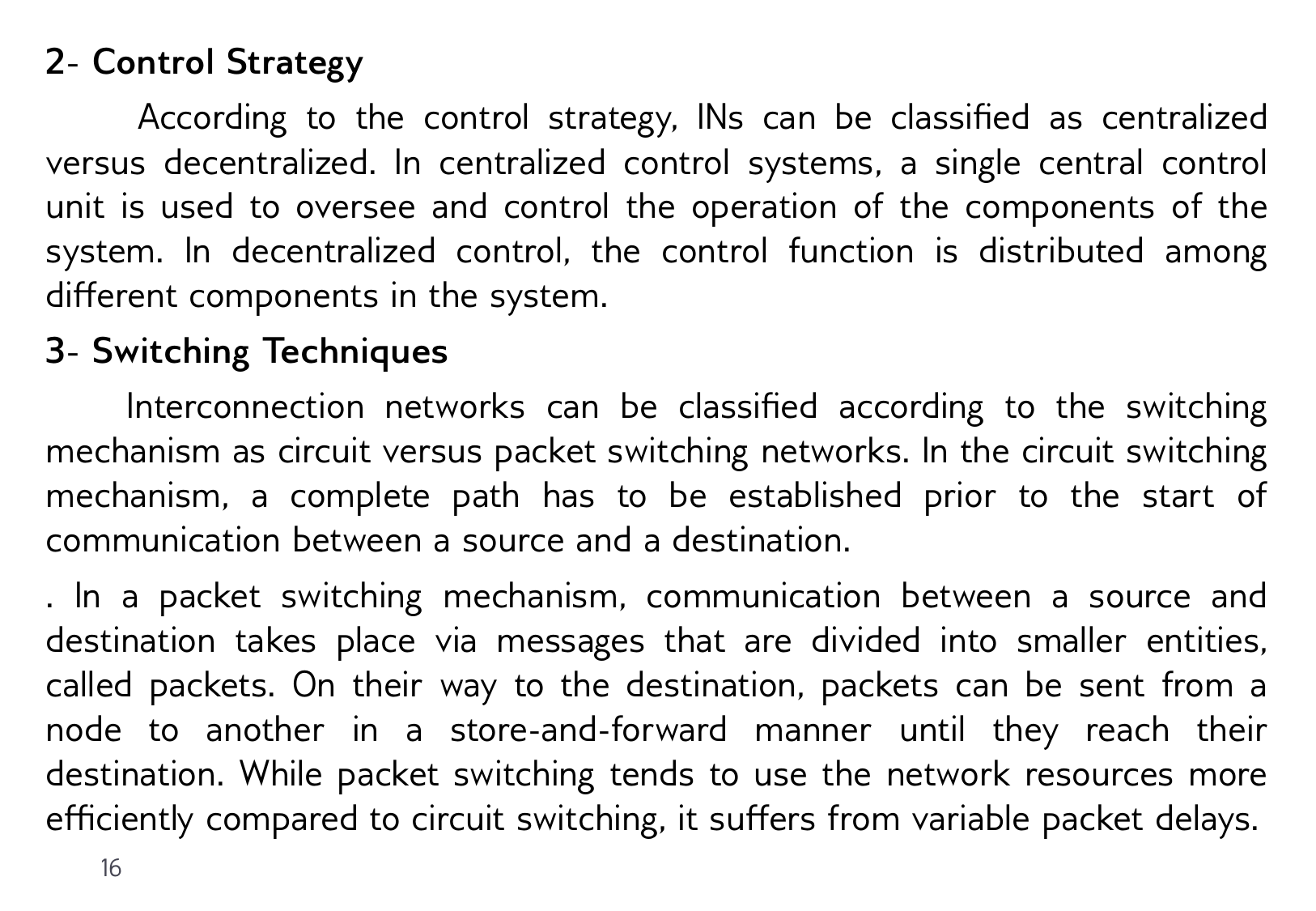

2- Control Strategy
     According to the control strategy, INs can be classified as centralized versus decentralized. In centralized control systems, a single central control unit is used to oversee and control the operation of the components of the system. In decentralized control, the control function is distributed among different components in the system.
3- Switching Techniques
    Interconnection networks can be classified according to the switching mechanism as circuit versus packet switching networks. In the circuit switching mechanism, a complete path has to be established prior to the start of communication between a source and a destination.
. In a packet switching mechanism, communication between a source and destination takes place via messages that are divided into smaller entities, called packets. On their way to the destination, packets can be sent from a node to another in a store-and-forward manner until they reach their destination. While packet switching tends to use the network resources more efficiently compared to circuit switching, it suffers from variable packet delays.
16